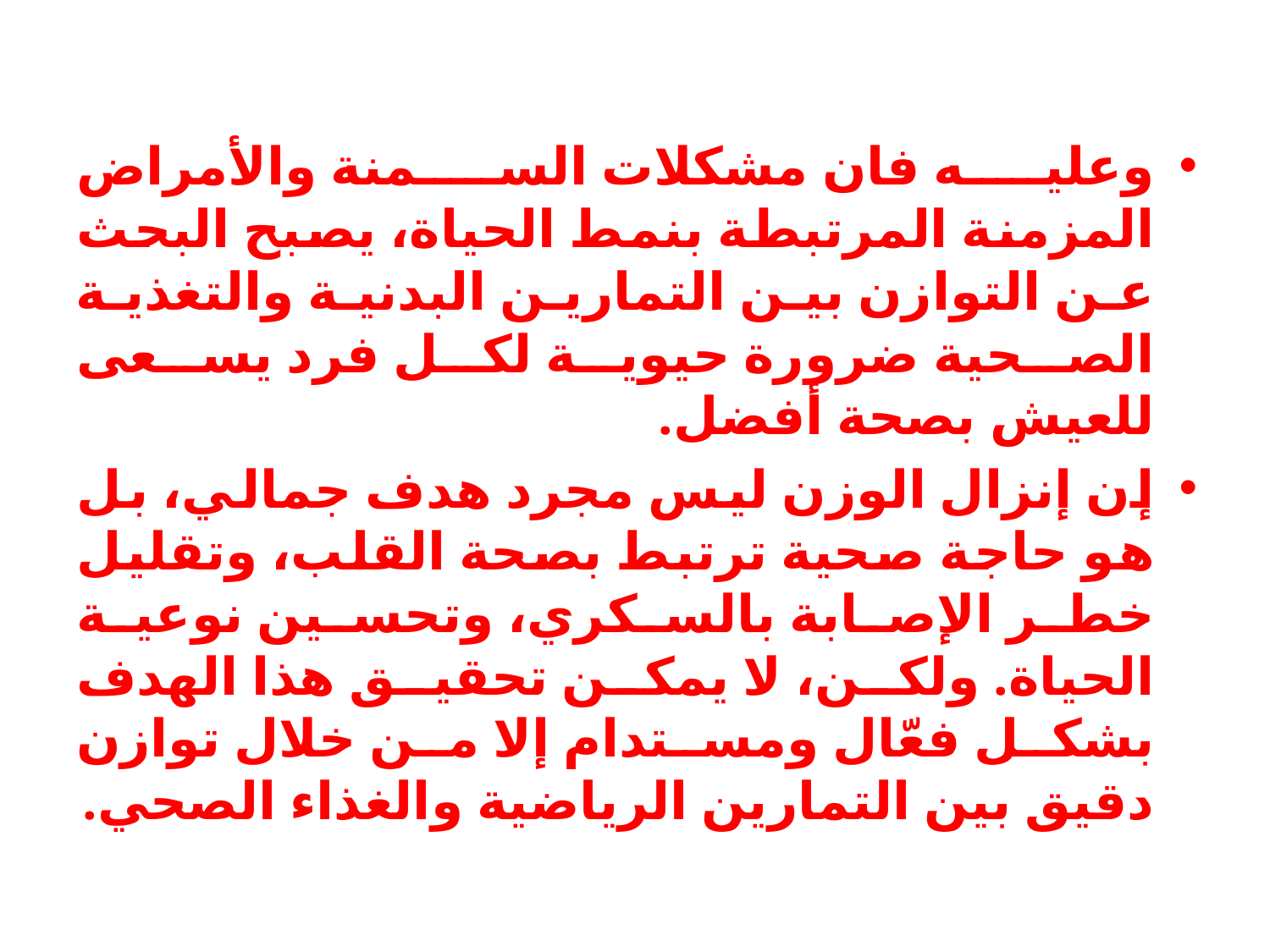

وعليه فان مشكلات السمنة والأمراض المزمنة المرتبطة بنمط الحياة، يصبح البحث عن التوازن بين التمارين البدنية والتغذية الصحية ضرورة حيوية لكل فرد يسعى للعيش بصحة أفضل.
إن إنزال الوزن ليس مجرد هدف جمالي، بل هو حاجة صحية ترتبط بصحة القلب، وتقليل خطر الإصابة بالسكري، وتحسين نوعية الحياة. ولكن، لا يمكن تحقيق هذا الهدف بشكل فعّال ومستدام إلا من خلال توازن دقيق بين التمارين الرياضية والغذاء الصحي.